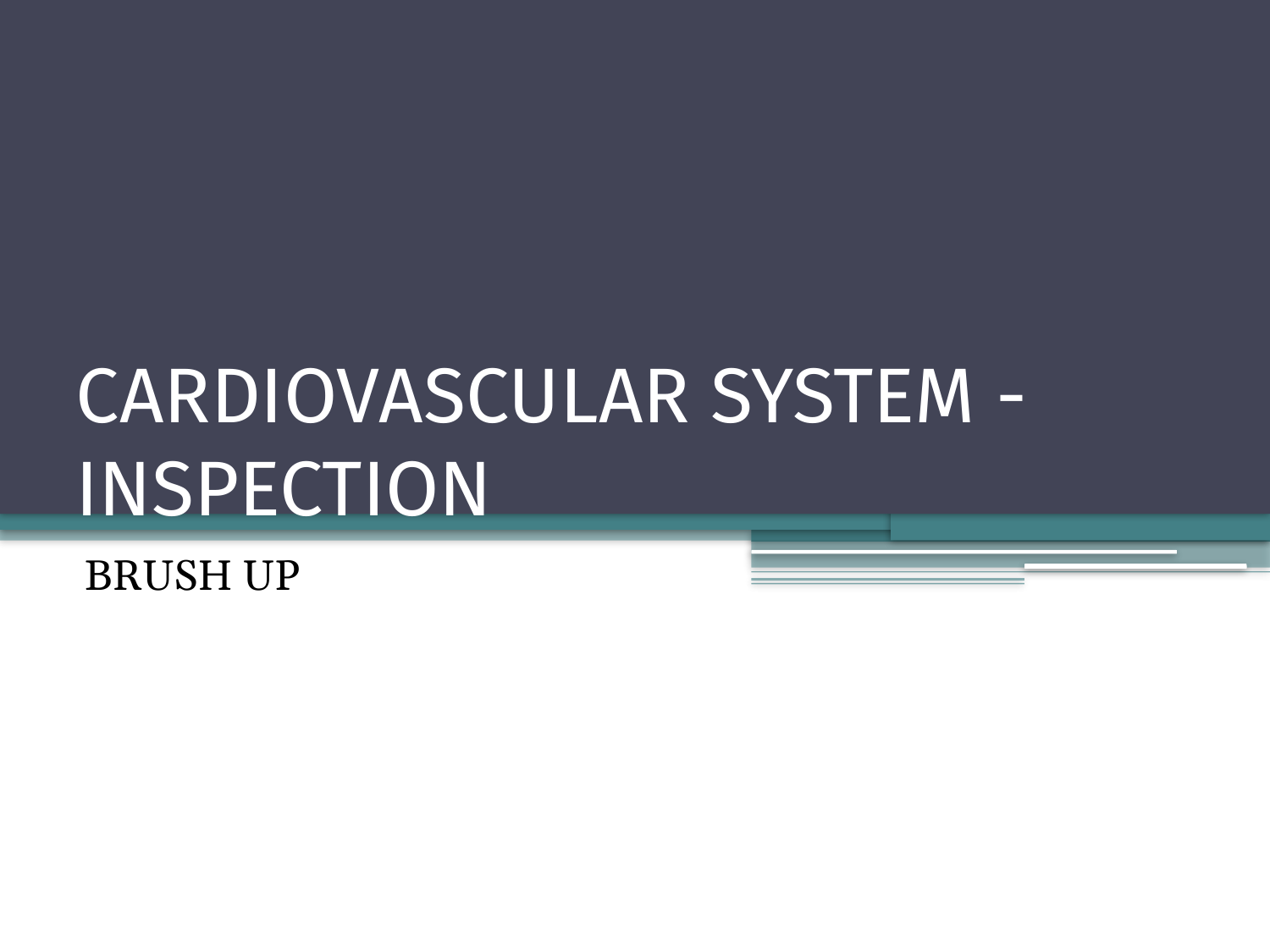

# CARDIOVASCULAR SYSTEM - INSPECTION
BRUSH UP